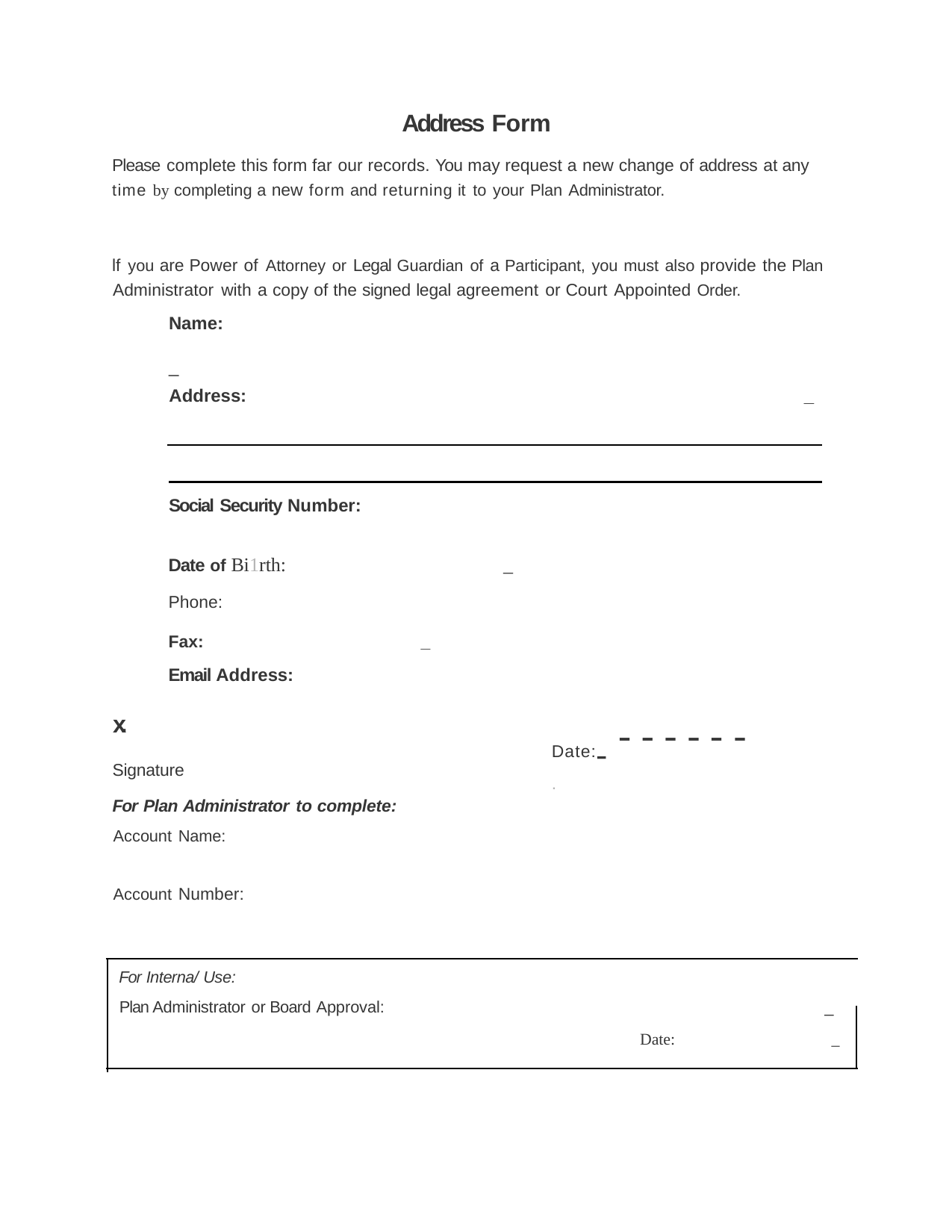

Address Form
Please complete this form far our records. You may request a new change of address at any
time by completing a new form and returning it to your Plan Administrator.

lf you are Power of Attorney or Legal Guardian of a Participant, you must also provide the Plan
Administrator with a copy of the signed legal agreement or Court Appointed Order.
Name: 	_
Address: 	_

Social Security Number:
Date of Bi1rth: 	_
Phone:

Fax: 	_
Email Address:
Date:-.
x.
------
Signature
For Plan Administrator to complete:
Account Name:

Account Number:
For Interna/ Use:
Plan Administrator or Board Approval: 	_
Date: 	_